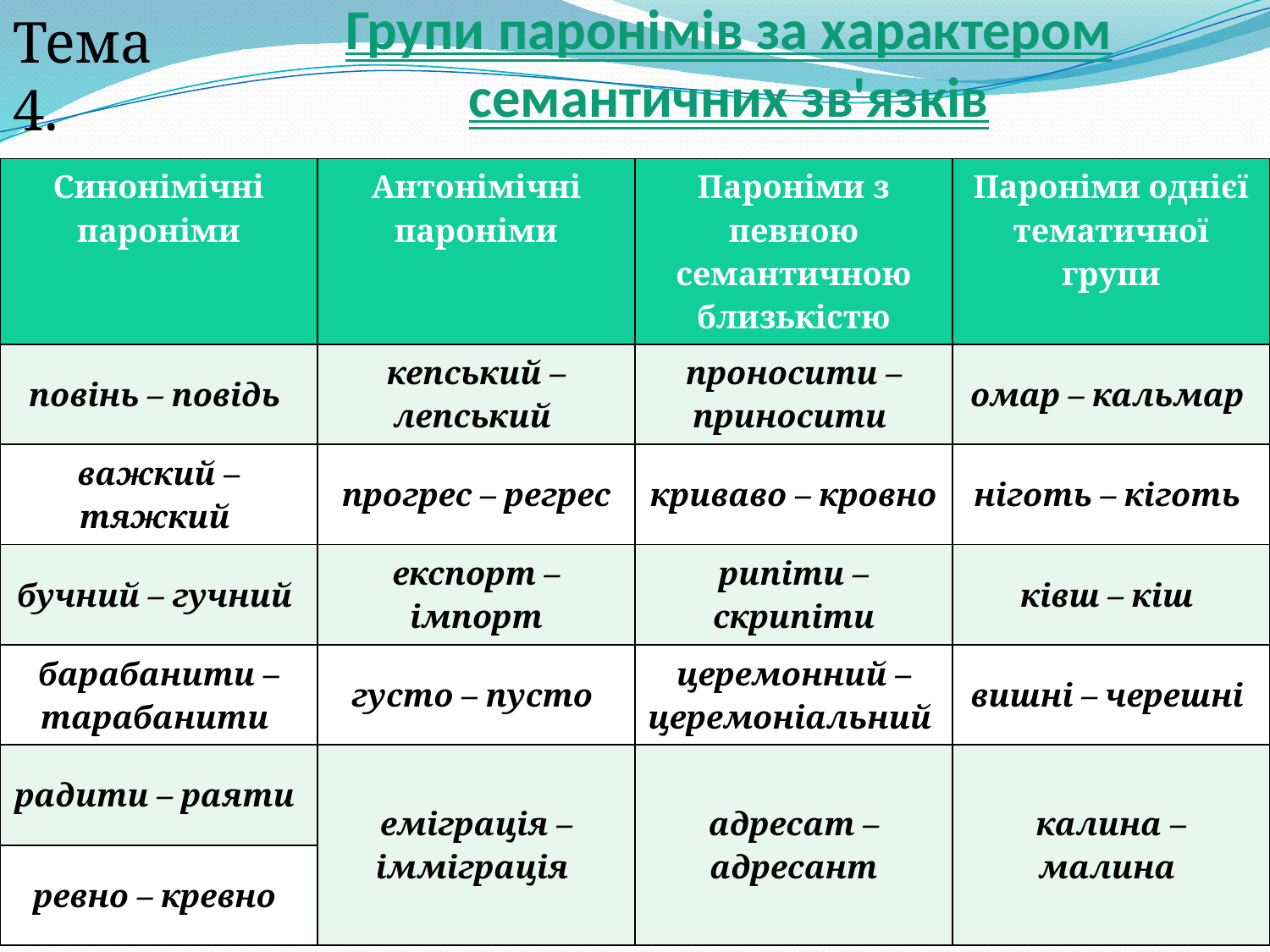

Тема 4.
# Групи паронімів за характером семантичних зв'язків
| Синонімічні пароніми | Антонімічні пароніми | Пароніми з певною семантичною близькістю | Пароніми однієї тематичної групи |
| --- | --- | --- | --- |
| повінь – повідь | кепський – лепський | проносити – приносити | омар – кальмар |
| важкий – тяжкий | прогрес – регрес | криваво – кровно | ніготь – кіготь |
| бучний – гучний | експорт – імпорт | рипіти – скрипіти | ківш – кіш |
| барабанити – тарабанити | густо – пусто | церемонний – церемоніальний | вишні – черешні |
| радити – раяти | еміграція – імміграція | адресат – адресант | калина – малина |
| ревно – кревно |  |  |  |